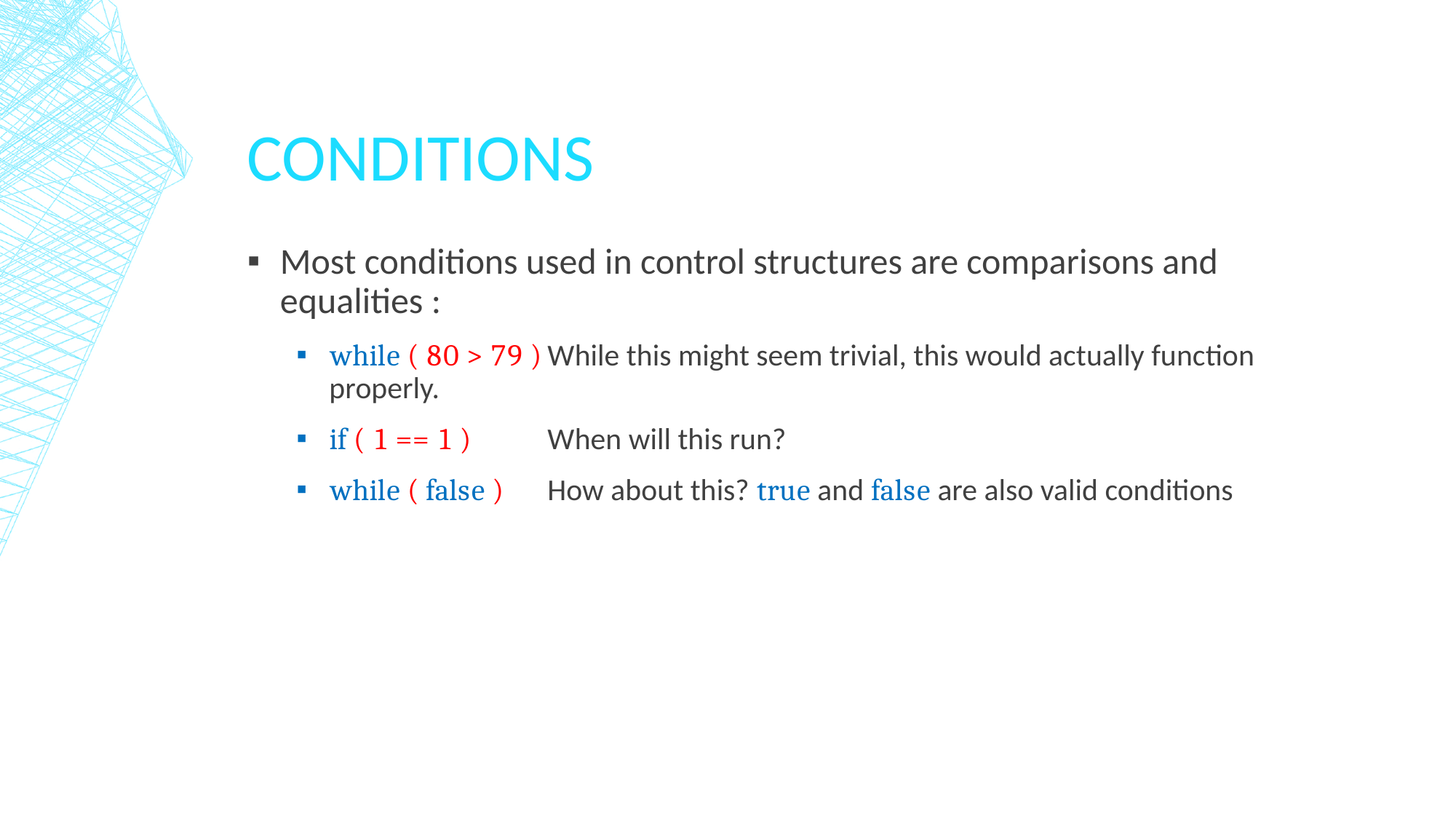

# Conditions
Most conditions used in control structures are comparisons and equalities :
while ( 80 > 79 )	While this might seem trivial, this would actually function properly.
if ( 1 == 1 )  	When will this run?
while ( false )  	How about this? true and false are also valid conditions